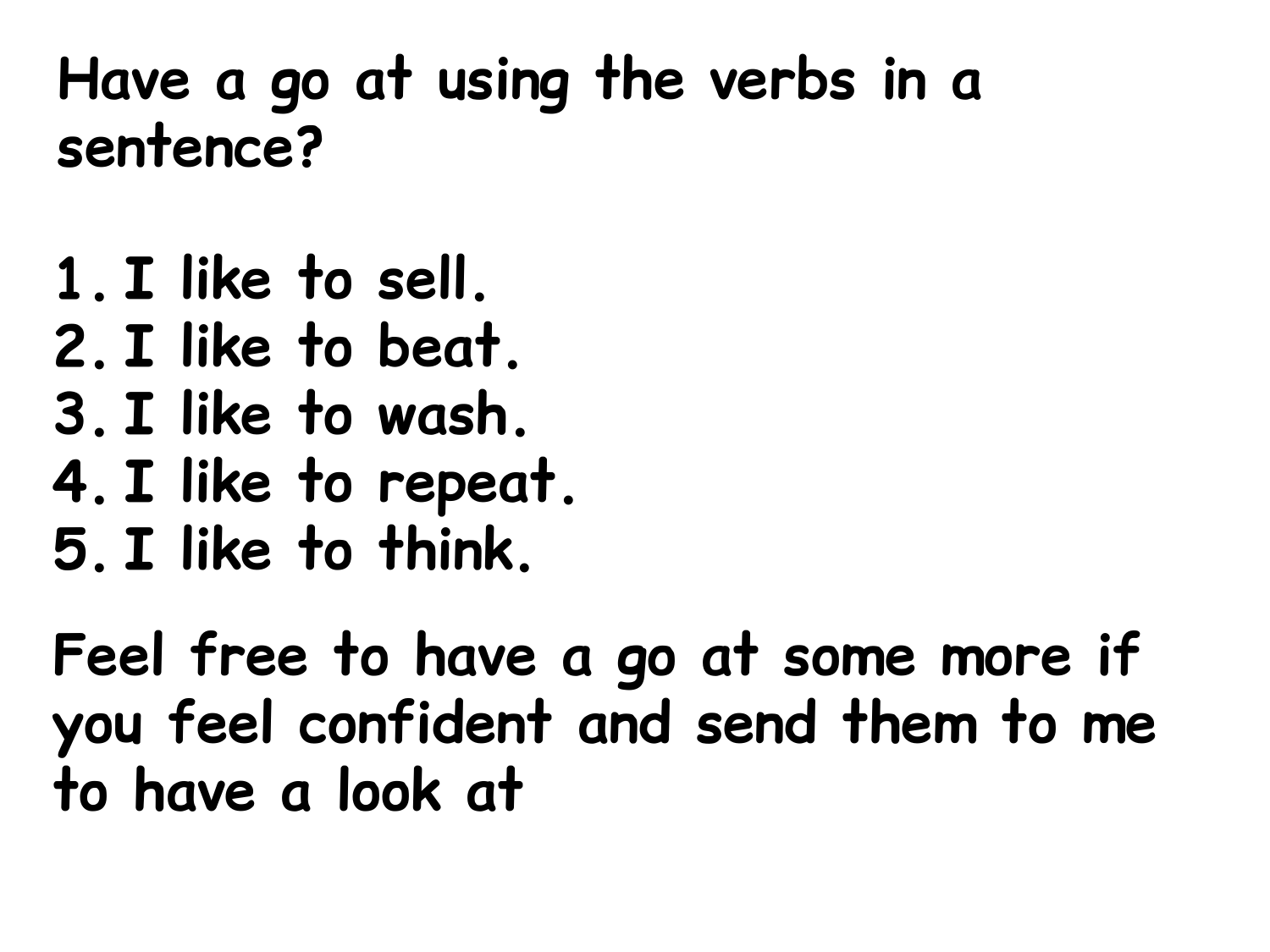

Have a go at using the verbs in a sentence?
I like to sell.
I like to beat.
I like to wash.
I like to repeat.
I like to think.

Feel free to have a go at some more if you feel confident and send them to me to have a look at